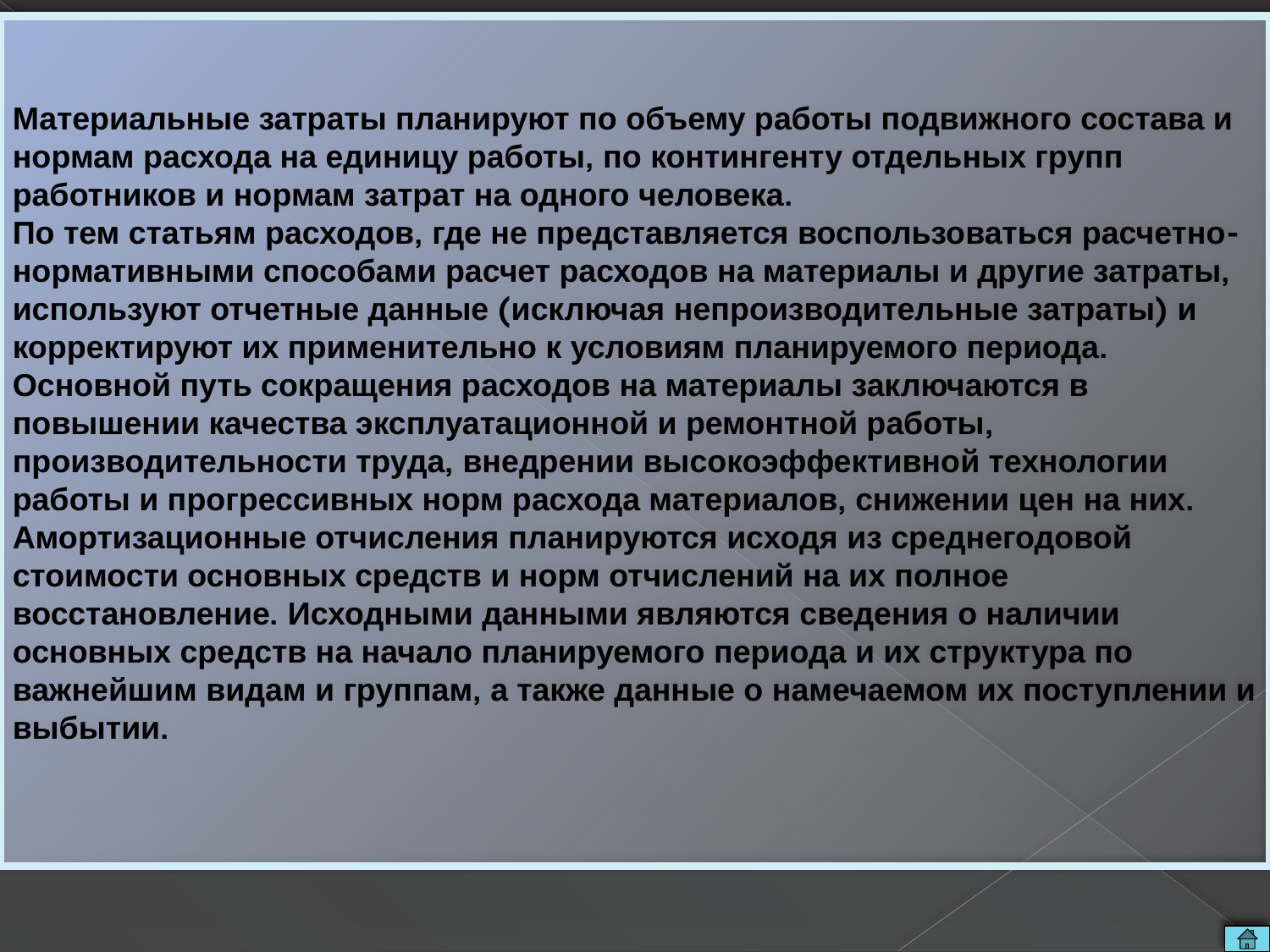

Материальные затраты планируют по объему работы подвижного состава и нормам расхода на единицу работы, по контингенту отдельных групп работников и нормам затрат на одного человека.
По тем статьям расходов, где не представляется воспользоваться расчетно-нормативными способами расчет расходов на материалы и другие затраты, используют отчетные данные (исключая непроизводительные затраты) и корректируют их применительно к условиям планируемого периода. Основной путь сокращения расходов на материалы заключаются в повышении качества эксплуатационной и ремонтной работы, производительности труда, внедрении высокоэффективной технологии работы и прогрессивных норм расхода материалов, снижении цен на них.
Амортизационные отчисления планируются исходя из среднегодовой стоимости основных средств и норм отчислений на их полное восстановление. Исходными данными являются сведения о наличии основных средств на начало планируемого периода и их структура по важнейшим видам и группам, а также данные о намечаемом их поступлении и выбытии.